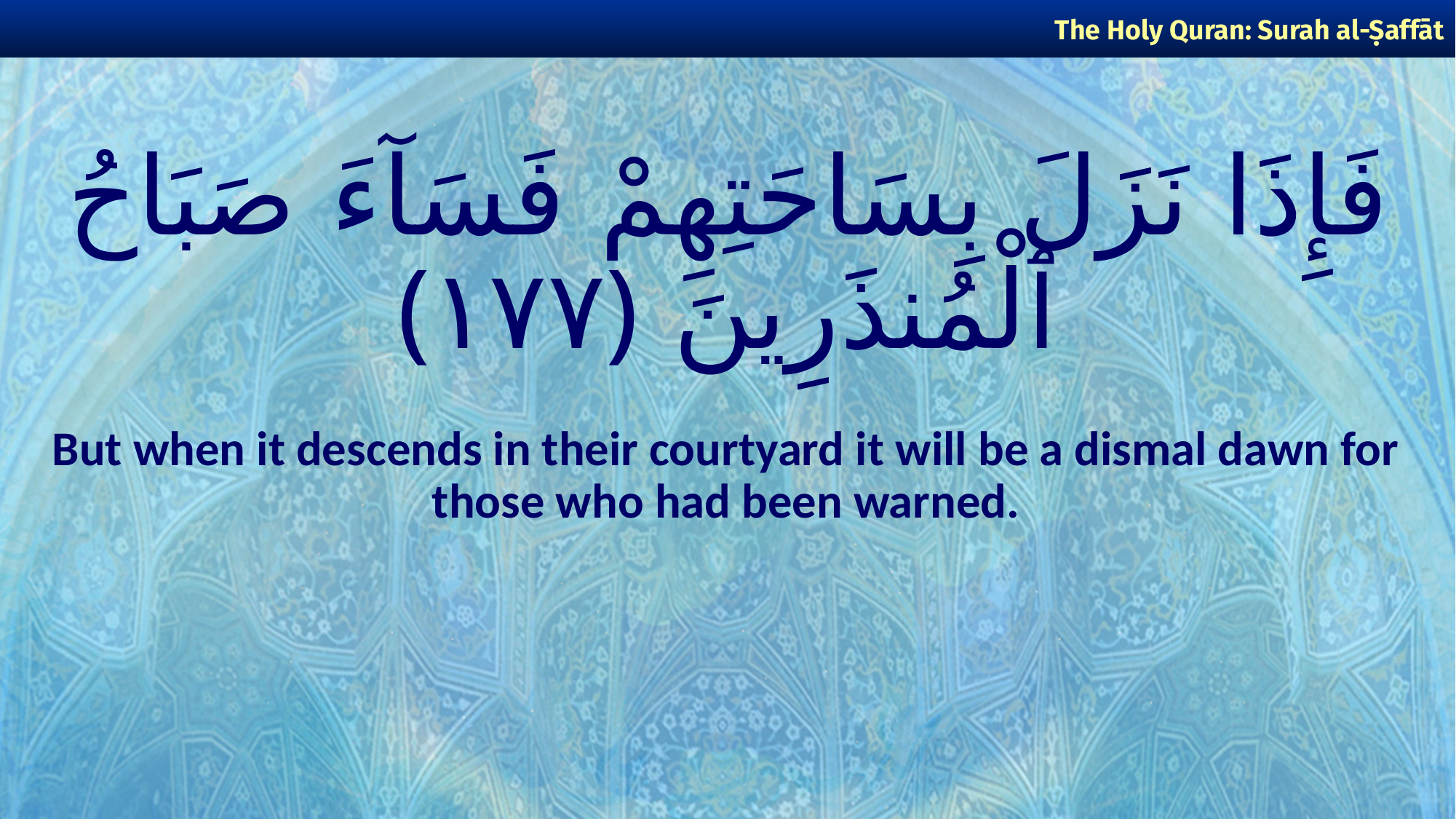

The Holy Quran: Surah al-Ṣaffāt
# فَإِذَا نَزَلَ بِسَاحَتِهِمْ فَسَآءَ صَبَاحُ ٱلْمُنذَرِينَ ﴿١٧٧﴾
But when it descends in their courtyard it will be a dismal dawn for those who had been warned.